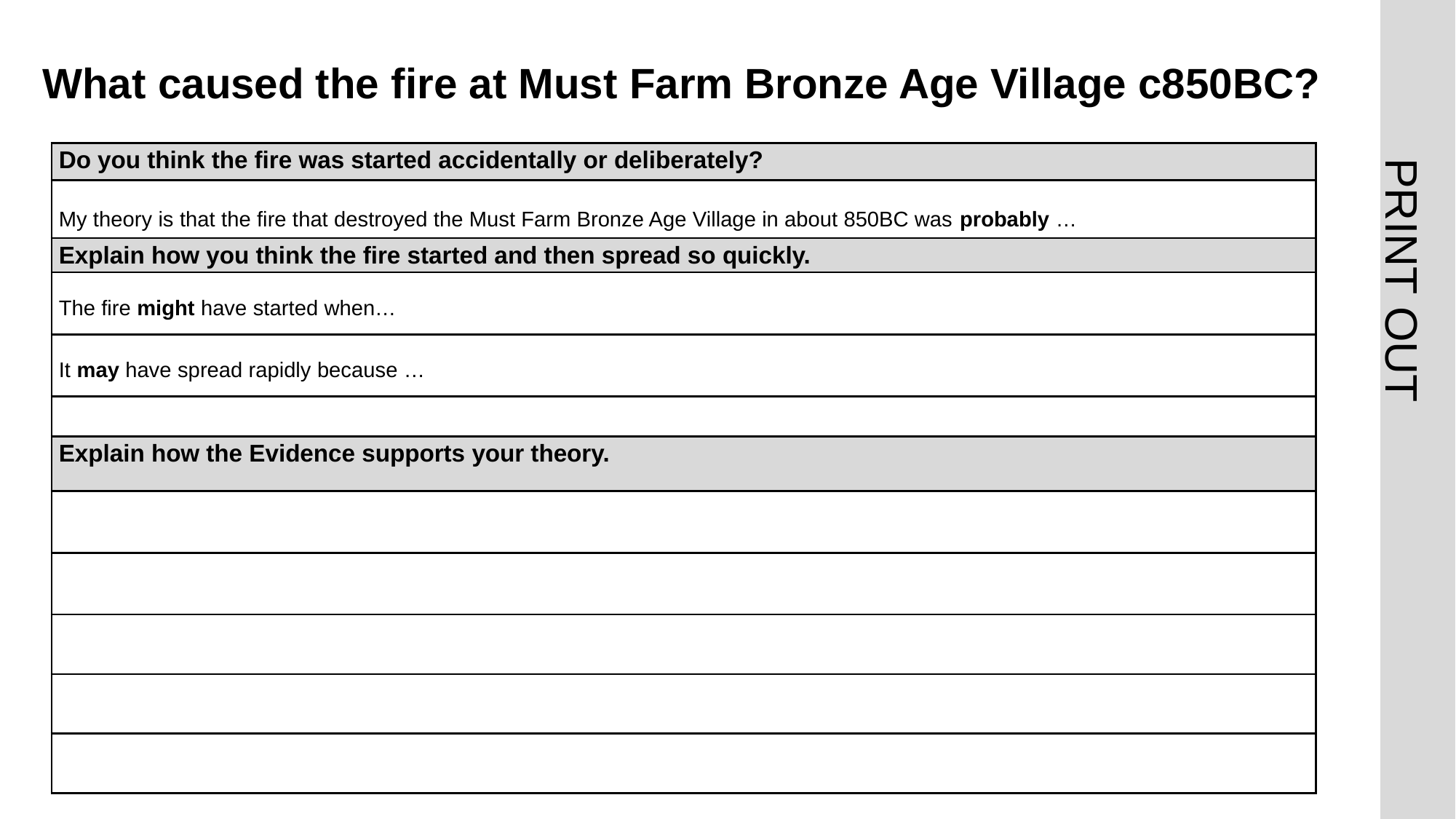

What caused the fire at Must Farm Bronze Age Village c850BC?
# Example of print out table
| Do you think the fire was started accidentally or deliberately? |
| --- |
| My theory is that the fire that destroyed the Must Farm Bronze Age Village in about 850BC was probably … |
| Explain how you think the fire started and then spread so quickly. |
| The fire might have started when… |
| It may have spread rapidly because … |
|  |
| Explain how the Evidence supports your theory. |
|  |
|  |
|  |
|  |
|  |